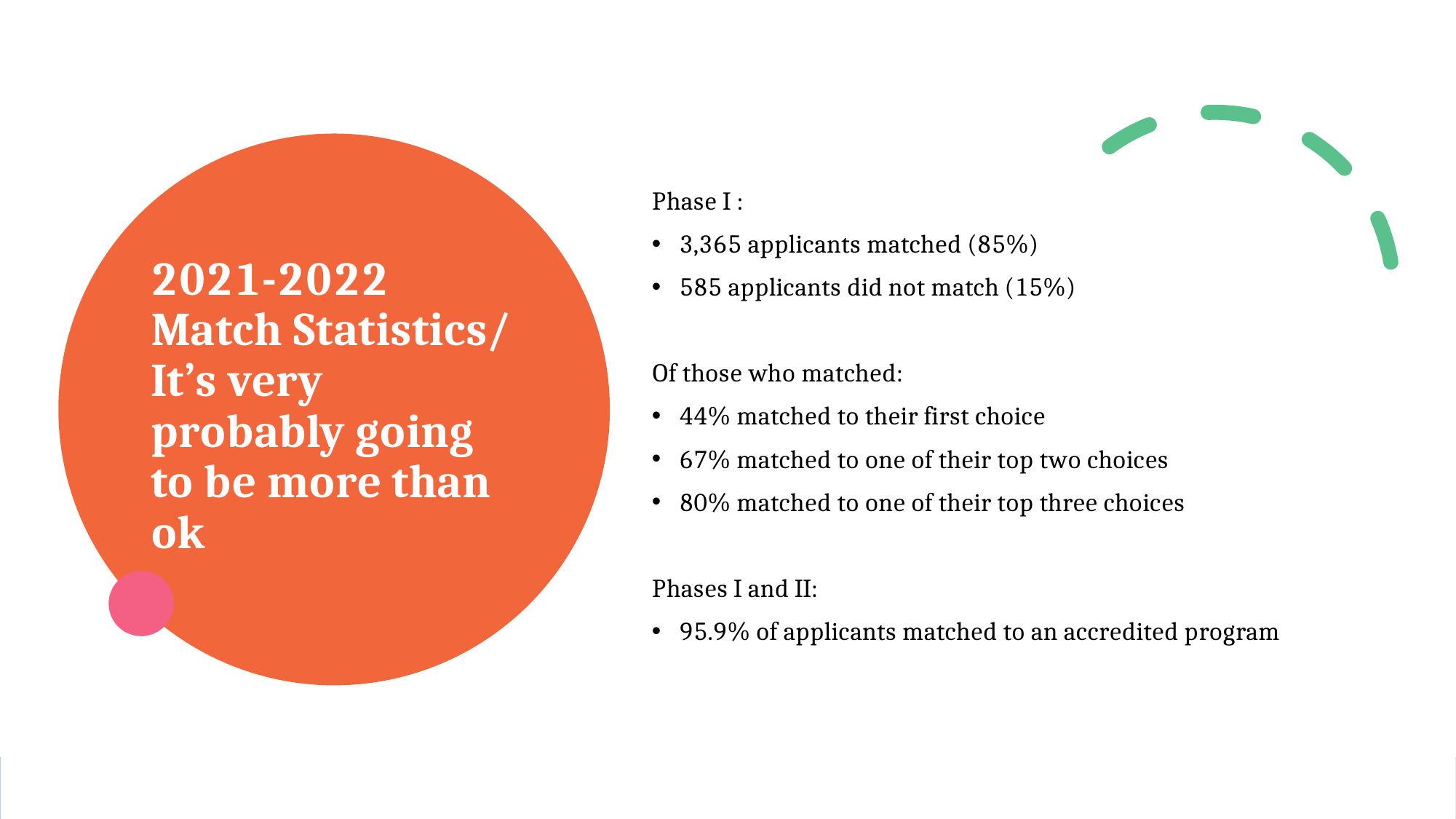

# 2021-2022 Match Statistics/ It’s very probably going to be more than ok
Phase I :
3,365 applicants matched (85%)
585 applicants did not match (15%)

Of those who matched:
44% matched to their first choice
67% matched to one of their top two choices
80% matched to one of their top three choices

Phases I and II:
95.9% of applicants matched to an accredited program